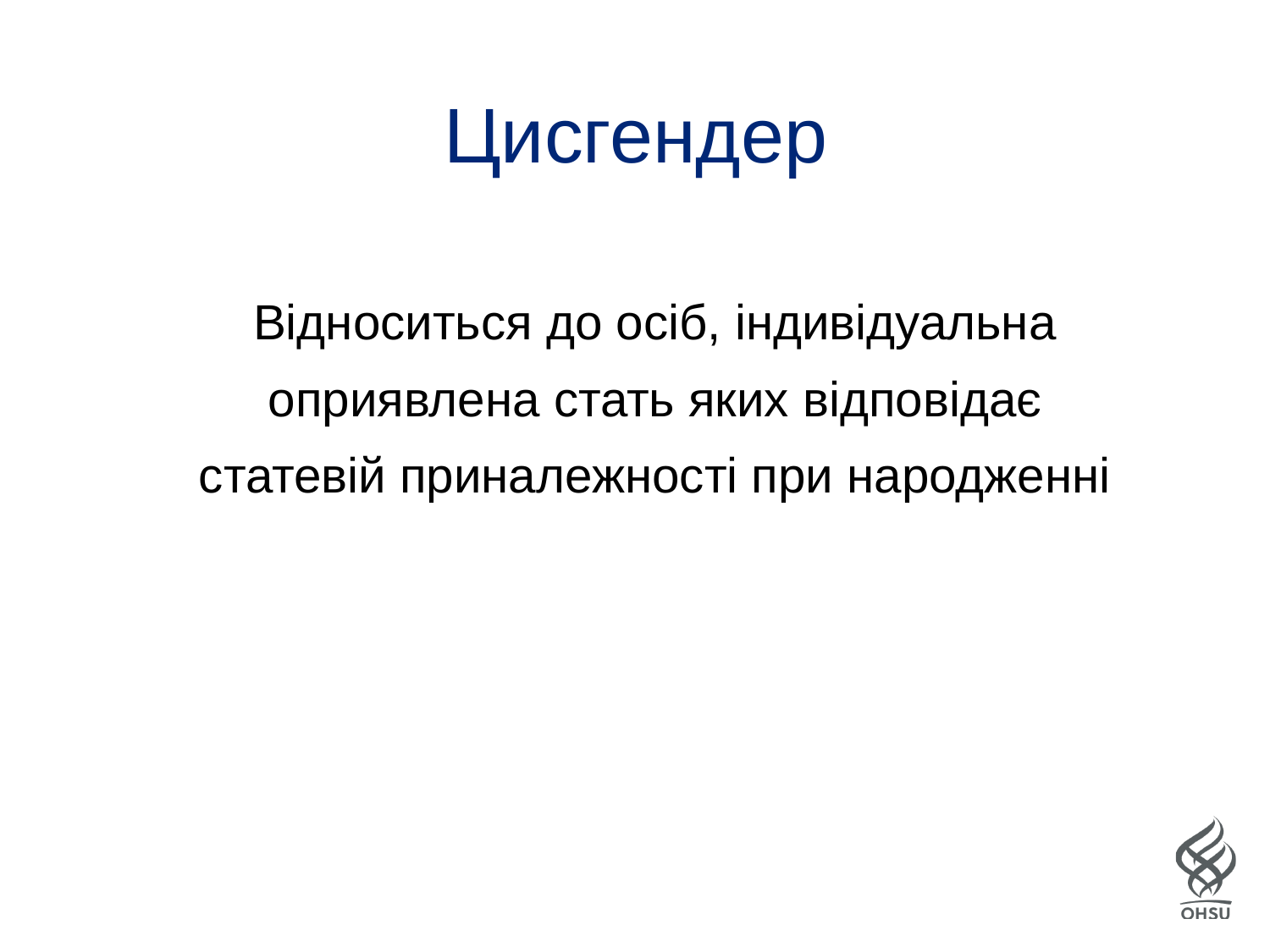

# Цисгендер
Відноситься до осіб, індивідуальна оприявлена стать яких відповідає статевій приналежності при народженні